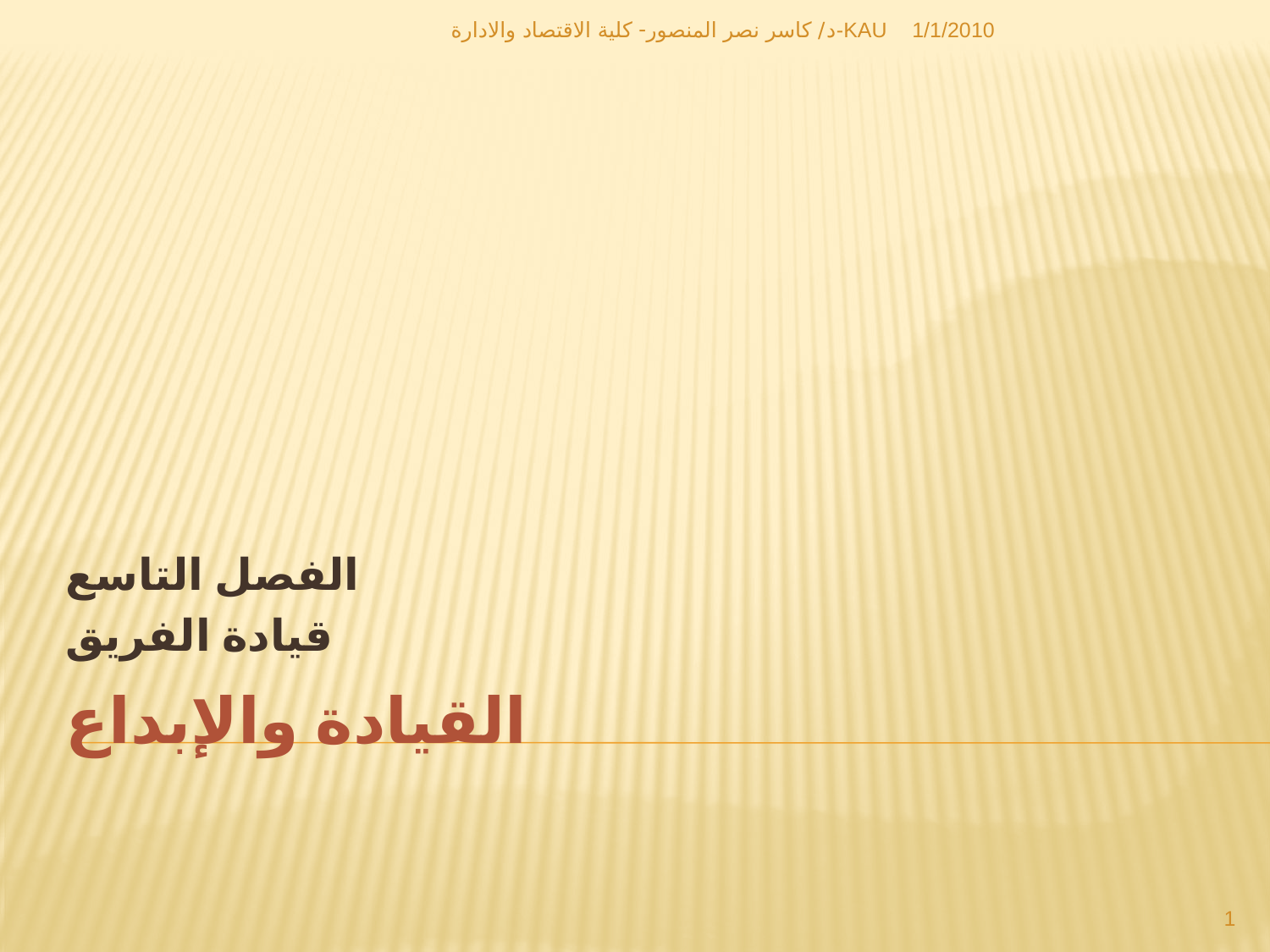

د/ كاسر نصر المنصور- كلية الاقتصاد والادارة-KAU
1/1/2010
الفصل التاسع
قيادة الفريق
# القيادة والإبداع
1